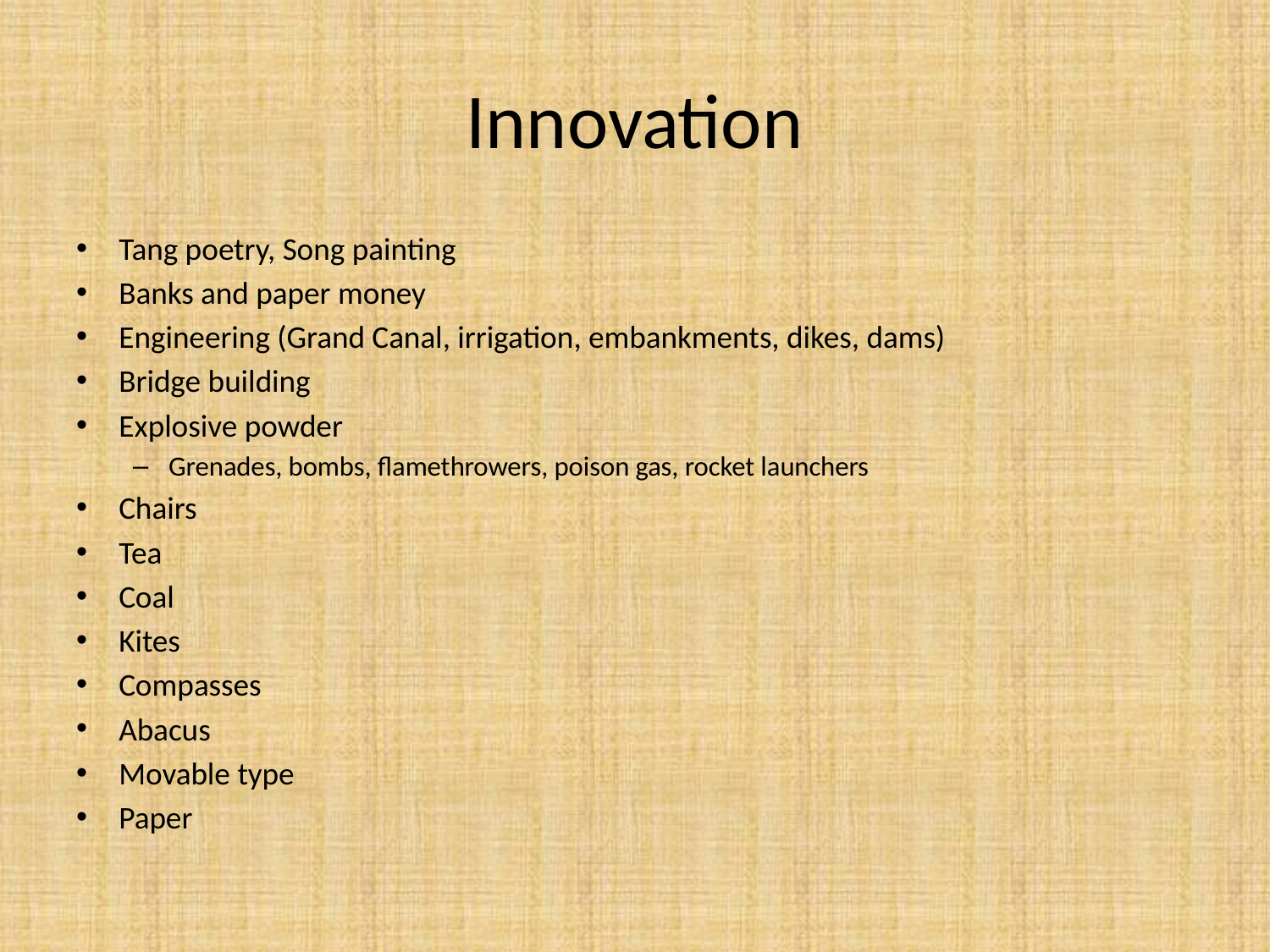

# Innovation
Tang poetry, Song painting
Banks and paper money
Engineering (Grand Canal, irrigation, embankments, dikes, dams)
Bridge building
Explosive powder
Grenades, bombs, flamethrowers, poison gas, rocket launchers
Chairs
Tea
Coal
Kites
Compasses
Abacus
Movable type
Paper